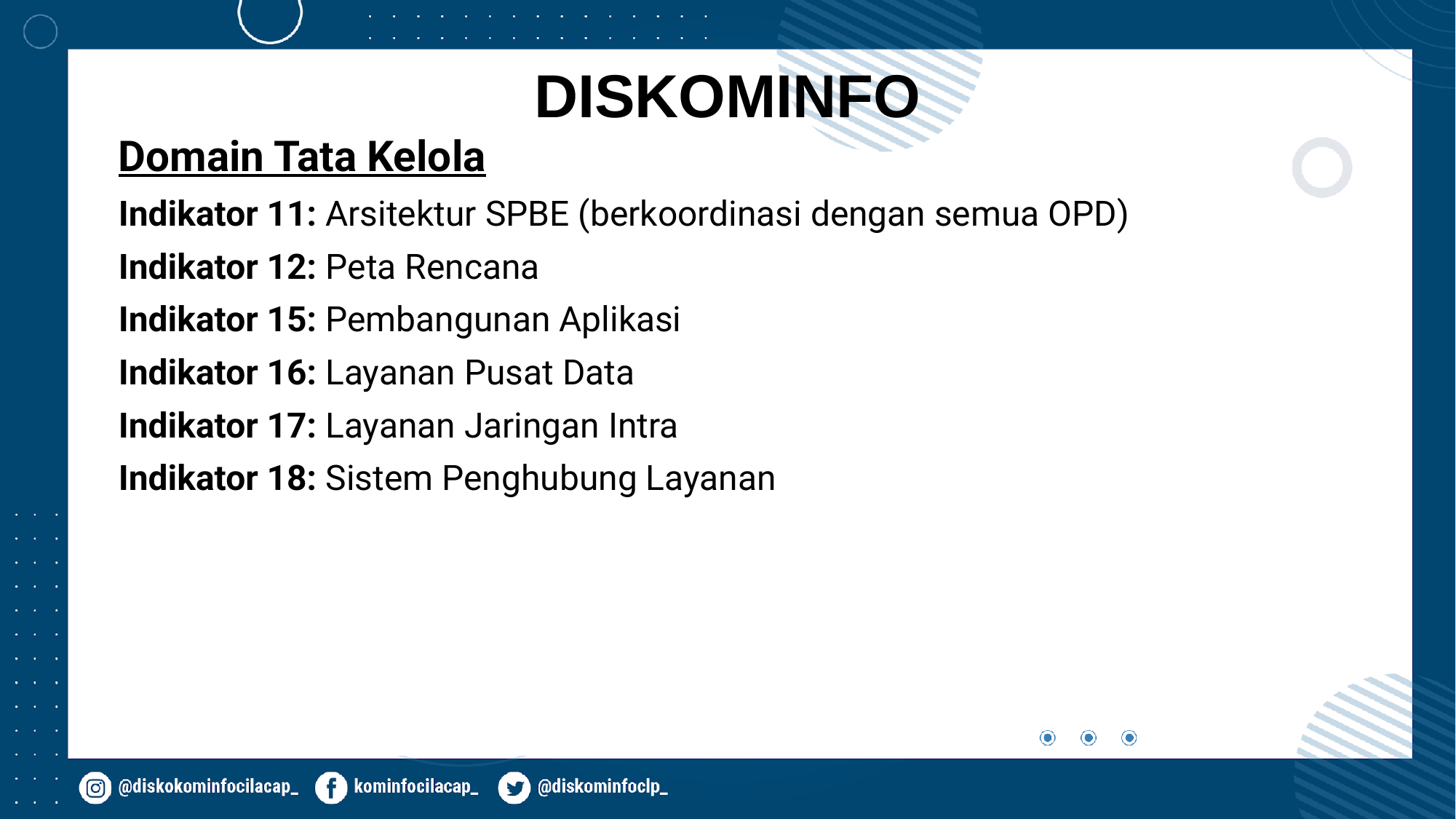

# DISKOMINFO
Domain Tata Kelola
Indikator 11: Arsitektur SPBE (berkoordinasi dengan semua OPD)
Indikator 12: Peta Rencana
Indikator 15: Pembangunan Aplikasi
Indikator 16: Layanan Pusat Data
Indikator 17: Layanan Jaringan Intra
Indikator 18: Sistem Penghubung Layanan